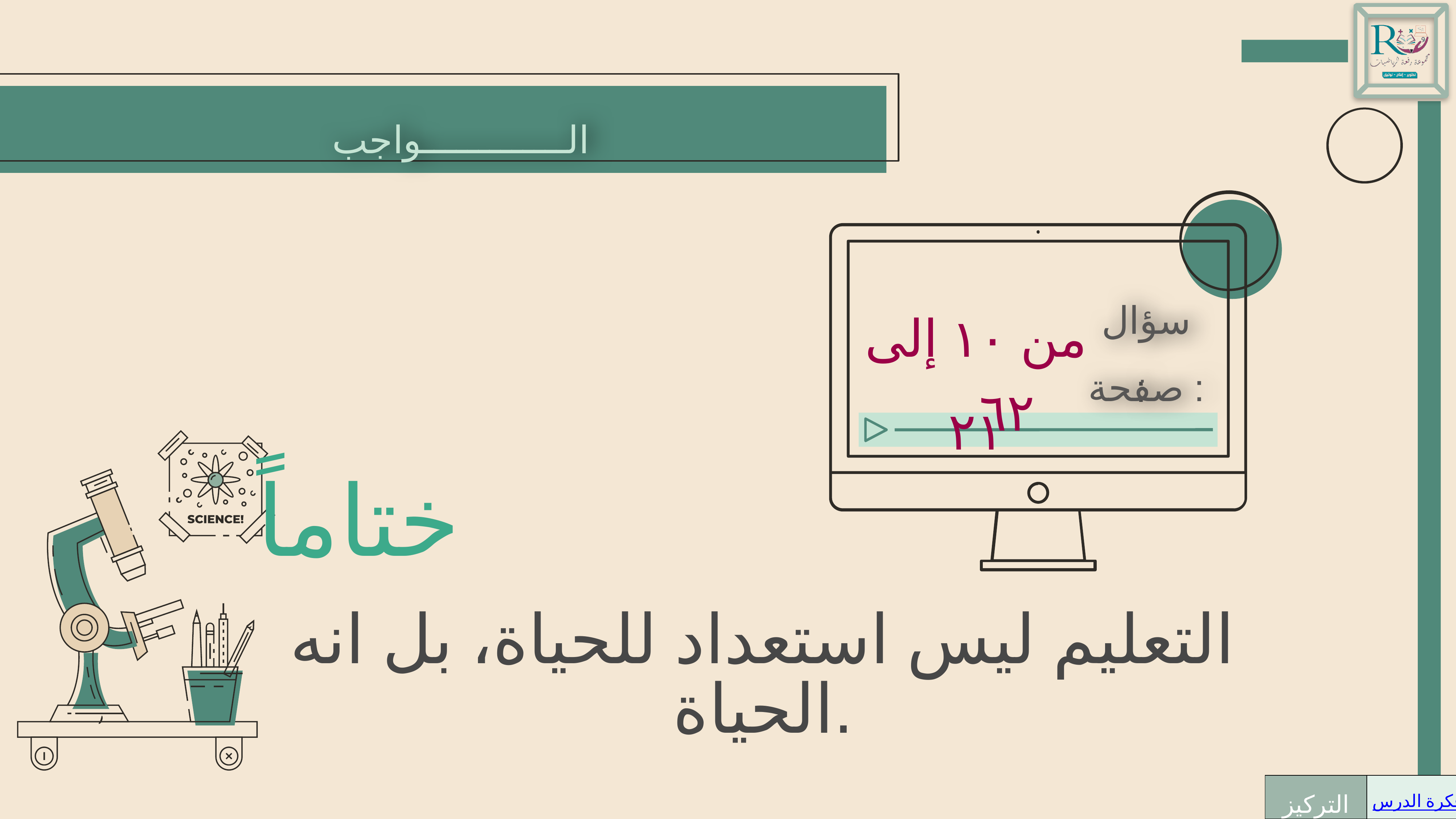

الـــــــــــــواجب

سؤال :
من ١٠ إلى ٢١
صفحة :
٦٢

ختاماً
التعليم ليس استعداد للحياة، بل انه الحياة.
| التركيز | فكرة الدرس | المفردات | التدريس | نشاط | أمثلة | التدريب | تأكد | مهارات عليا | التقويم | تقويم ختامي | الواجب |
| --- | --- | --- | --- | --- | --- | --- | --- | --- | --- | --- | --- |